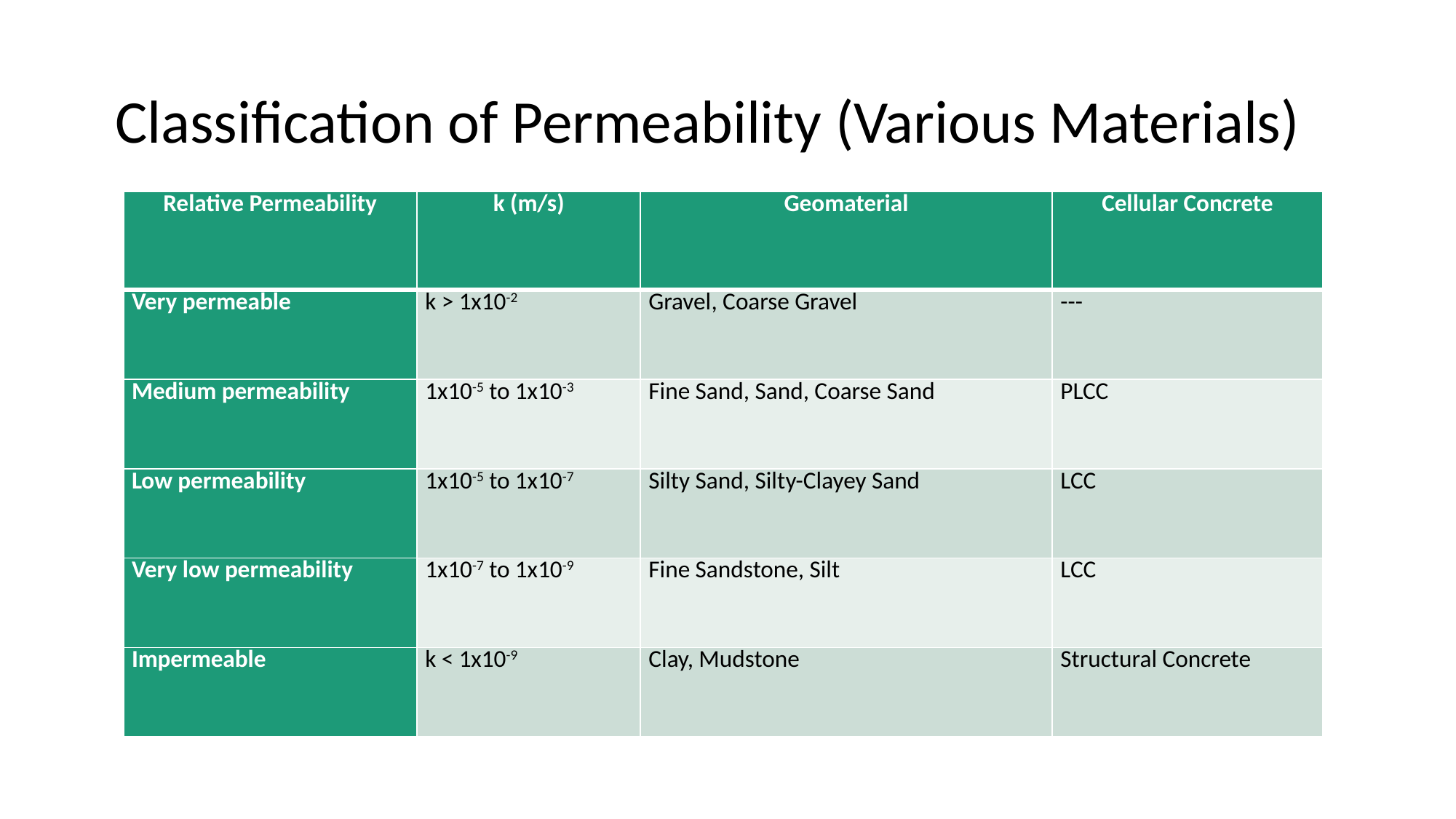

# Classification of Permeability (Various Materials)
| Relative Permeability | k (m/s) | Geomaterial | Cellular Concrete |
| --- | --- | --- | --- |
| Very permeable | k > 1x10-2 | Gravel, Coarse Gravel | --- |
| Medium permeability | 1x10-5 to 1x10-3 | Fine Sand, Sand, Coarse Sand | PLCC |
| Low permeability | 1x10-5 to 1x10-7 | Silty Sand, Silty-Clayey Sand | LCC |
| Very low permeability | 1x10-7 to 1x10-9 | Fine Sandstone, Silt | LCC |
| Impermeable | k < 1x10-9 | Clay, Mudstone | Structural Concrete |